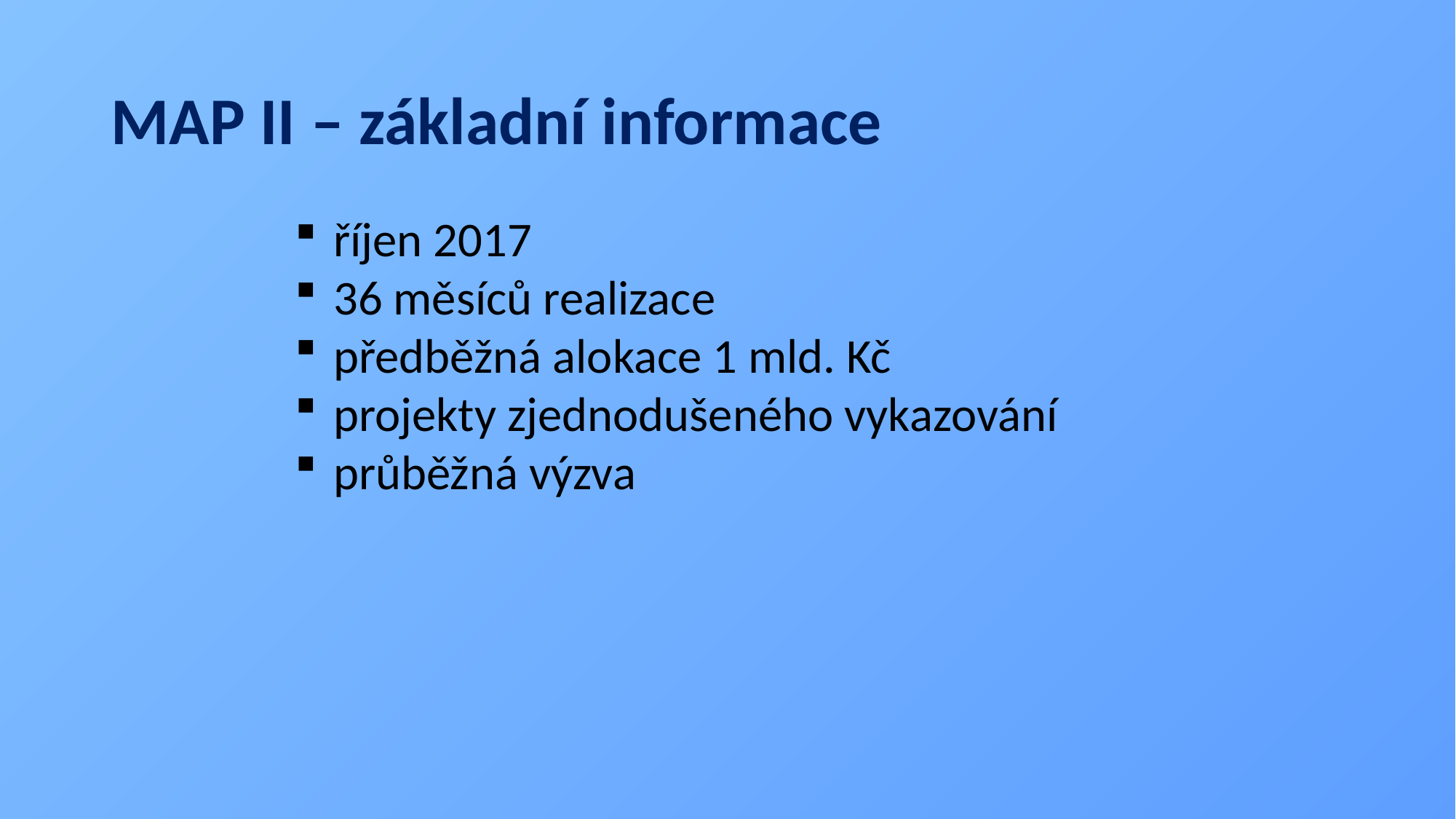

# MAP II – základní informace
 říjen 2017
 36 měsíců realizace
 předběžná alokace 1 mld. Kč
 projekty zjednodušeného vykazování
 průběžná výzva